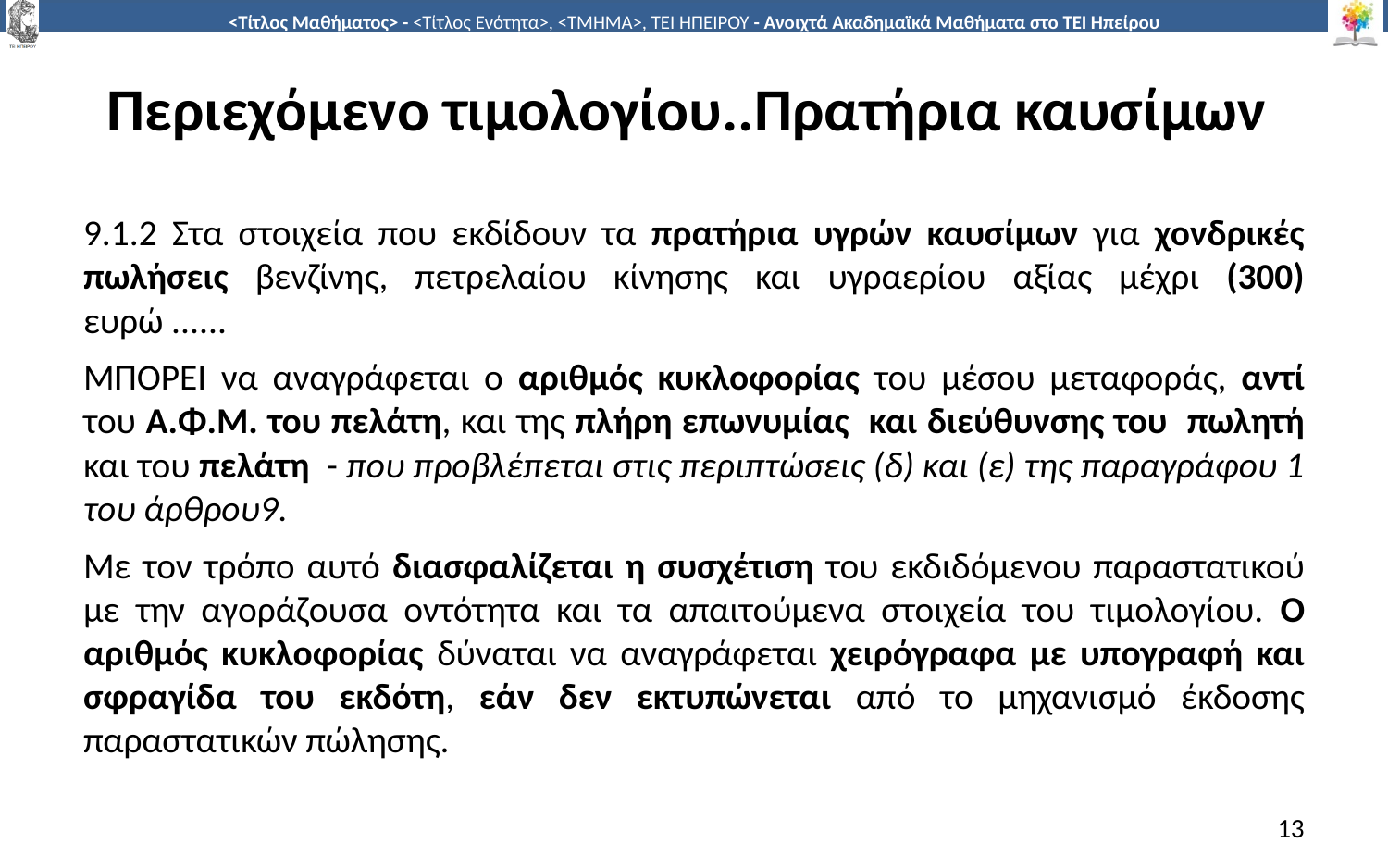

# Περιεχόμενο τιμολογίου..Πρατήρια καυσίμων
9.1.2 Στα στοιχεία που εκδίδουν τα πρατήρια υγρών καυσίμων για χονδρικές πωλήσεις βενζίνης, πετρελαίου κίνησης και υγραερίου αξίας μέχρι (300) ευρώ ......
ΜΠΟΡΕΙ να αναγράφεται ο αριθμός κυκλοφορίας του μέσου μεταφοράς, αντί του Α.Φ.Μ. του πελάτη, και της πλήρη επωνυμίας  και διεύθυνσης του  πωλητή και του πελάτη  - που προβλέπεται στις περιπτώσεις (δ) και (ε) της παραγράφου 1 του άρθρου9.
Με τον τρόπο αυτό διασφαλίζεται η συσχέτιση του εκδιδόμενου παραστατικού με την αγοράζουσα οντότητα και τα απαιτούμενα στοιχεία του τιμολογίου. Ο αριθμός κυκλοφορίας δύναται να αναγράφεται χειρόγραφα με υπογραφή και σφραγίδα του εκδότη, εάν δεν εκτυπώνεται από το μηχανισμό έκδοσης παραστατικών πώλησης.

13